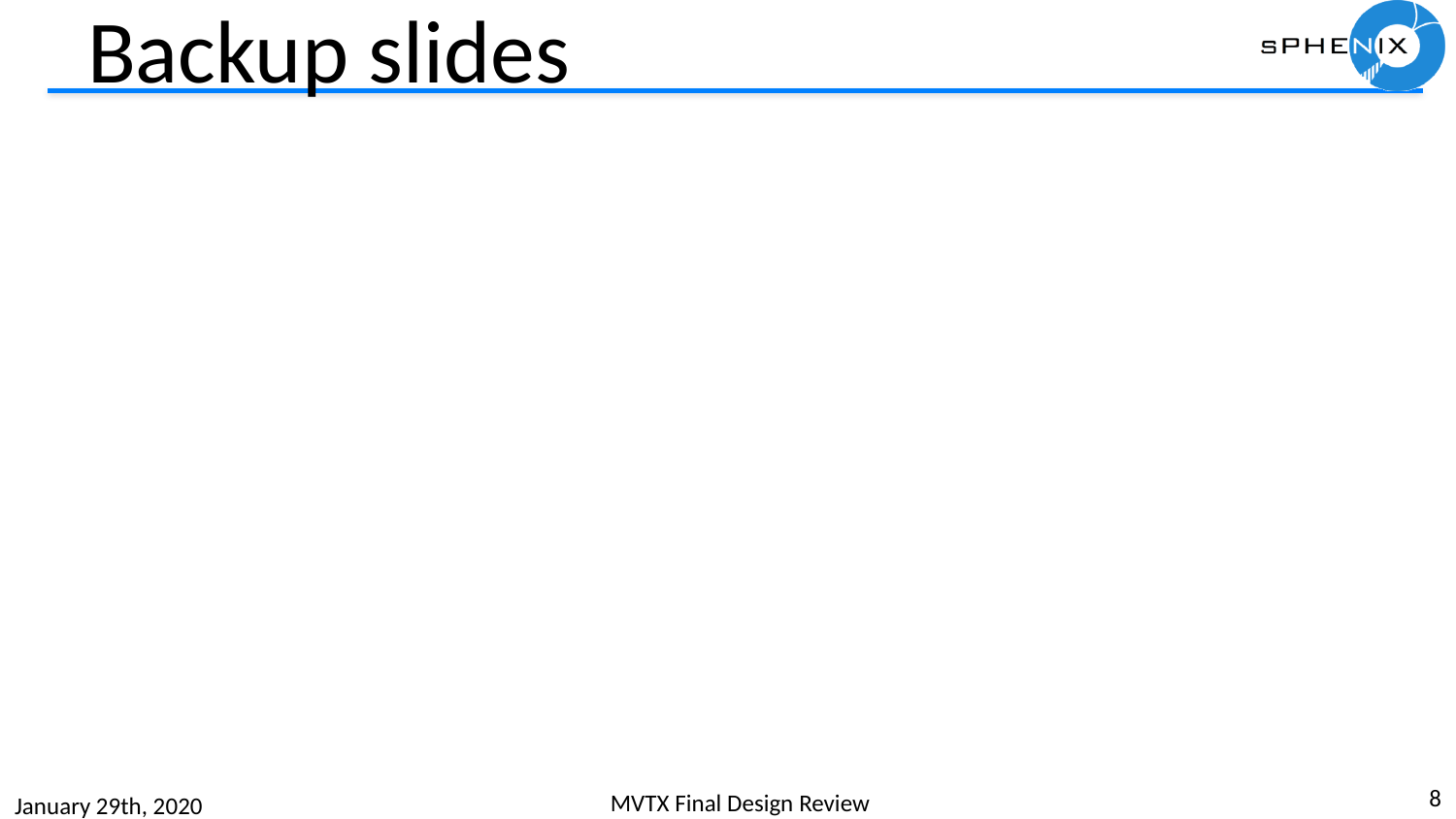

# Backup slides
8
MVTX Final Design Review
January 29th, 2020